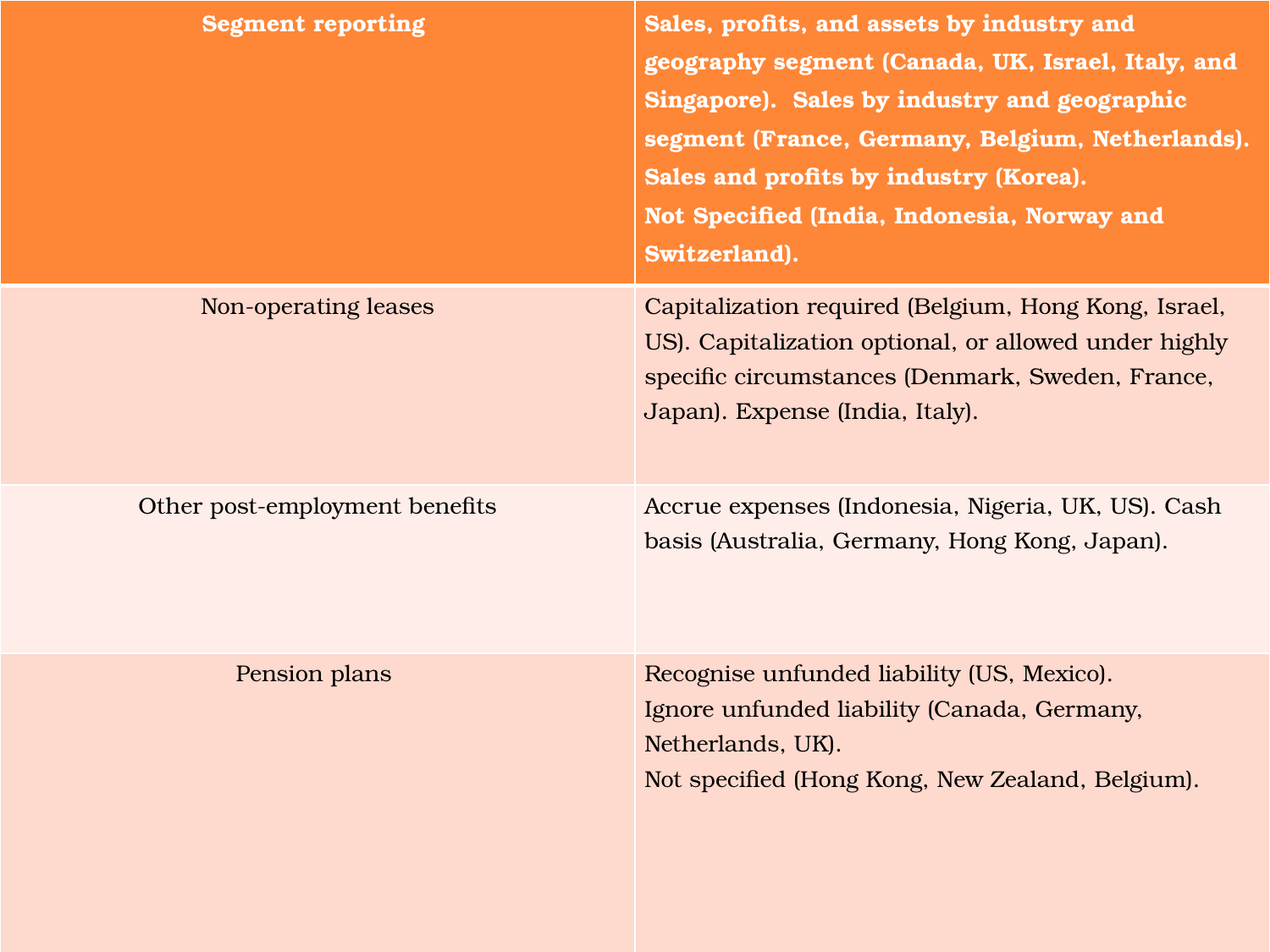

| Segment reporting | Sales, profits, and assets by industry and geography segment (Canada, UK, Israel, Italy, and Singapore). Sales by industry and geographic segment (France, Germany, Belgium, Netherlands). Sales and profits by industry (Korea). Not Specified (India, Indonesia, Norway and Switzerland). |
| --- | --- |
| Non-operating leases | Capitalization required (Belgium, Hong Kong, Israel, US). Capitalization optional, or allowed under highly specific circumstances (Denmark, Sweden, France, Japan). Expense (India, Italy). |
| Other post-employment benefits | Accrue expenses (Indonesia, Nigeria, UK, US). Cash basis (Australia, Germany, Hong Kong, Japan). |
| Pension plans | Recognise unfunded liability (US, Mexico). Ignore unfunded liability (Canada, Germany, Netherlands, UK). Not specified (Hong Kong, New Zealand, Belgium). |